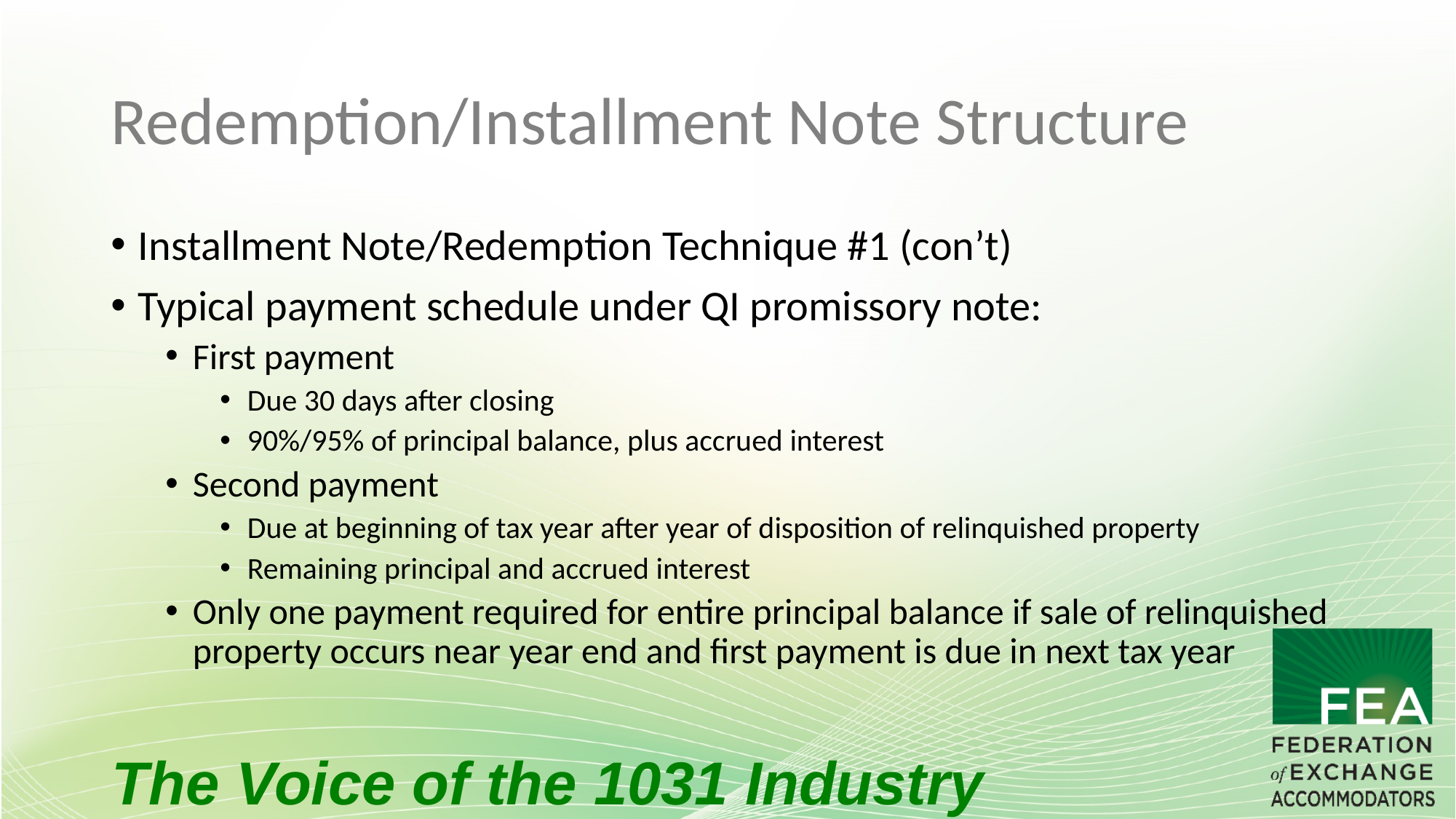

# Redemption/Installment Note Structure
Installment Note/Redemption Technique #1 (con’t)
Typical payment schedule under QI promissory note:
First payment
Due 30 days after closing
90%/95% of principal balance, plus accrued interest
Second payment
Due at beginning of tax year after year of disposition of relinquished property
Remaining principal and accrued interest
Only one payment required for entire principal balance if sale of relinquished property occurs near year end and first payment is due in next tax year